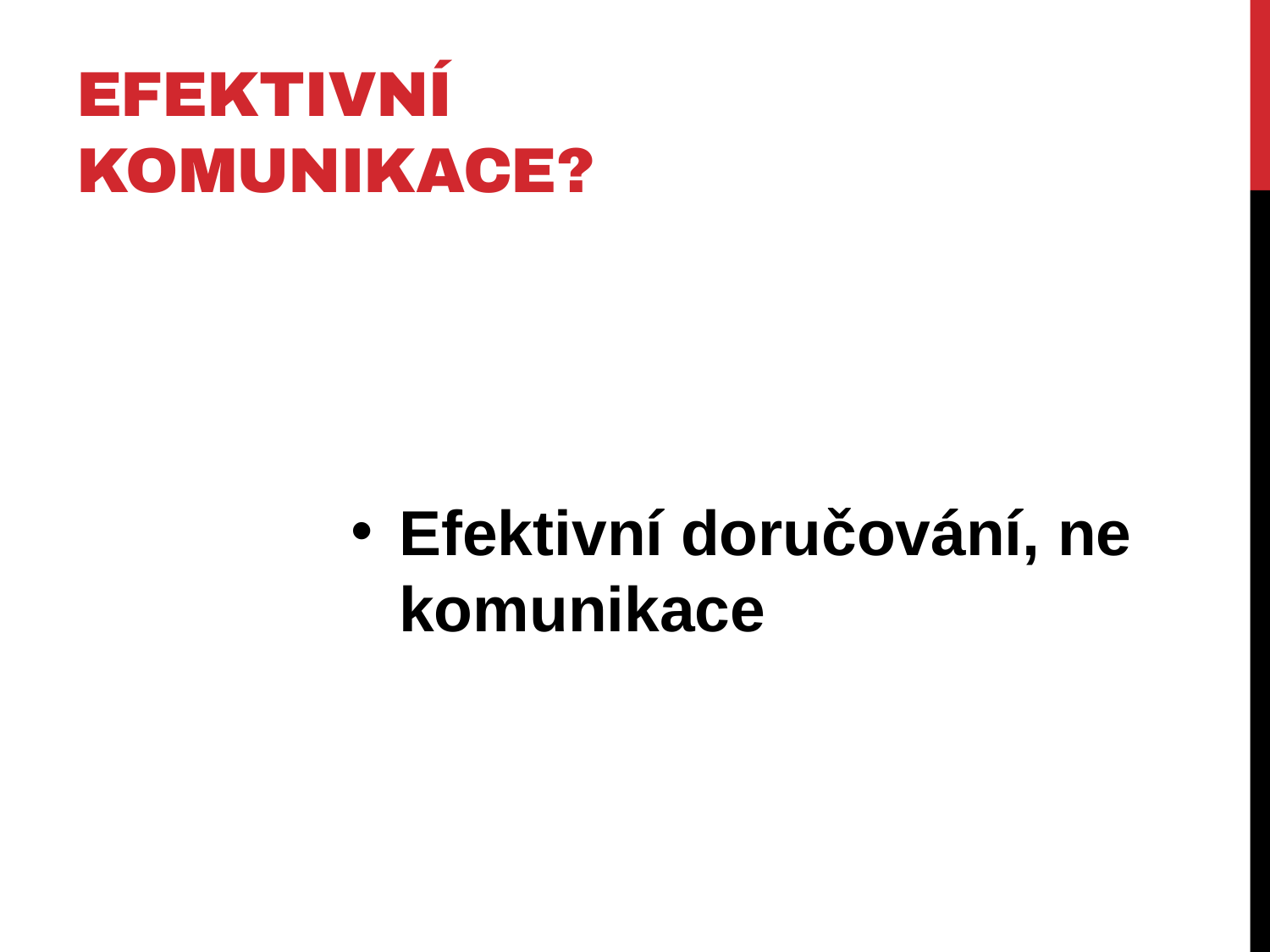

# Efektivní komunikace?
Efektivní doručování, ne komunikace